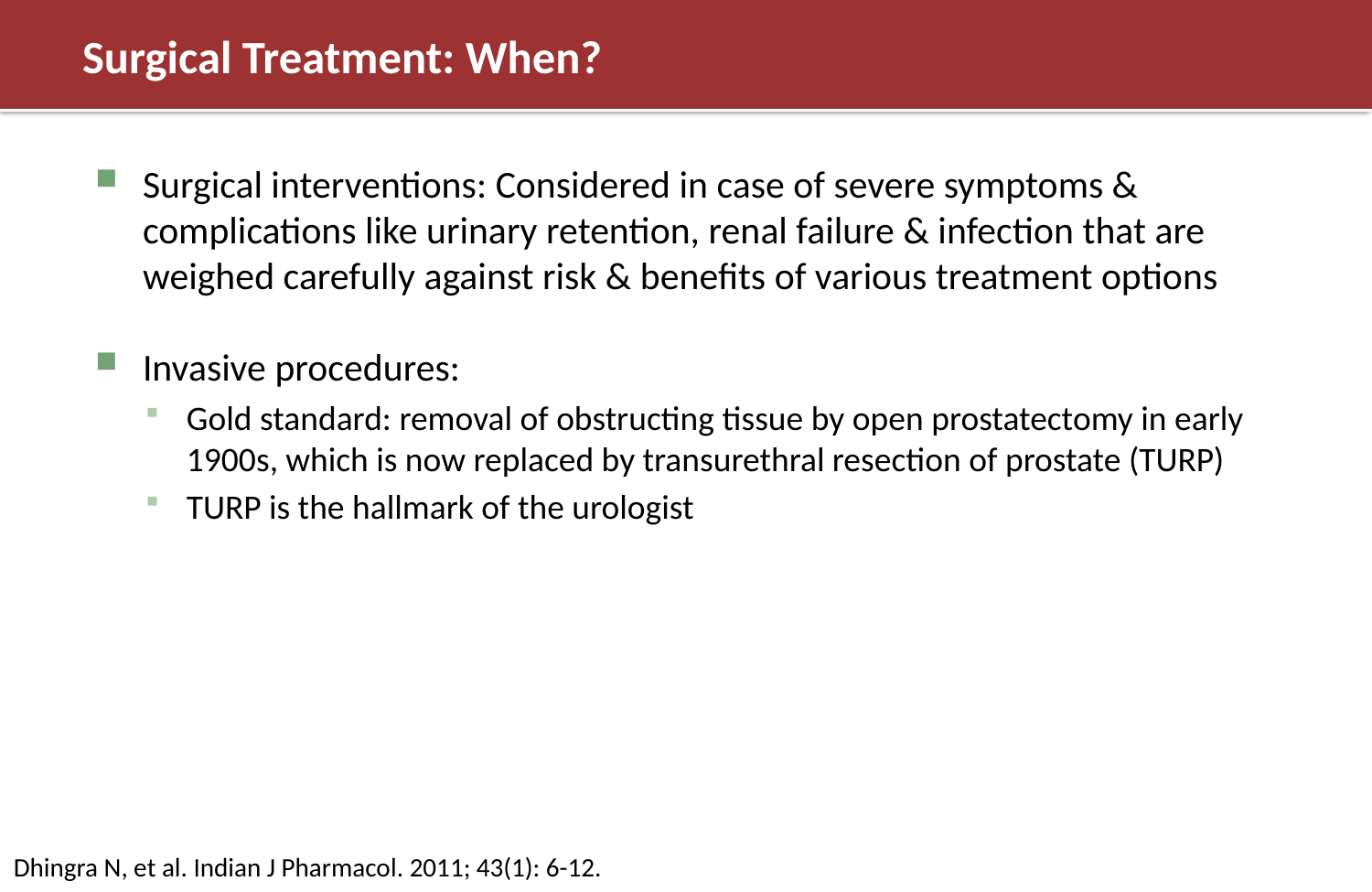

# Surgical Treatment: When?
Surgical interventions: Considered in case of severe symptoms & complications like urinary retention, renal failure & infection that are weighed carefully against risk & benefits of various treatment options

Invasive procedures:
Gold standard: removal of obstructing tissue by open prostatectomy in early 1900s, which is now replaced by transurethral resection of prostate (TURP)
TURP is the hallmark of the urologist
Dhingra N, et al. Indian J Pharmacol. 2011; 43(1): 6-12.